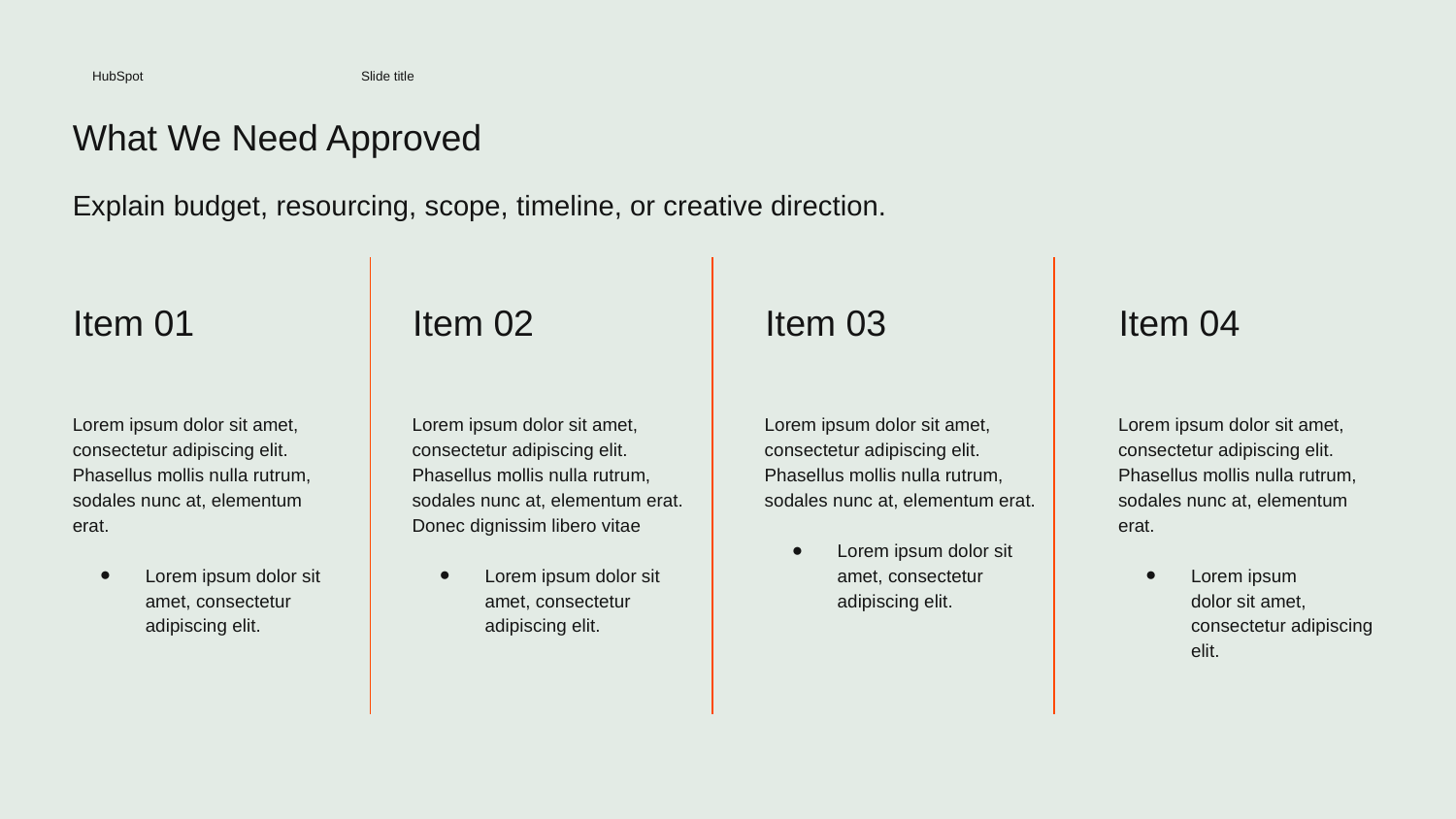

HubSpot
Slide title
What We Need Approved
Explain budget, resourcing, scope, timeline, or creative direction.
Item 01
Item 02
Item 03
Item 04
Lorem ipsum dolor sit amet, consectetur adipiscing elit. Phasellus mollis nulla rutrum, sodales nunc at, elementum erat.

Lorem ipsum dolor sit amet, consectetur adipiscing elit.
Lorem ipsum dolor sit amet, consectetur adipiscing elit. Phasellus mollis nulla rutrum, sodales nunc at, elementum erat. Donec dignissim libero vitae

Lorem ipsum dolor sit amet, consectetur adipiscing elit.
Lorem ipsum dolor sit amet, consectetur adipiscing elit. Phasellus mollis nulla rutrum, sodales nunc at, elementum erat.

Lorem ipsum dolor sit amet, consectetur adipiscing elit.

Lorem ipsum dolor sit amet, consectetur adipiscing elit. Phasellus mollis nulla rutrum, sodales nunc at, elementum erat.

Lorem ipsum
dolor sit amet, consectetur adipiscing elit.